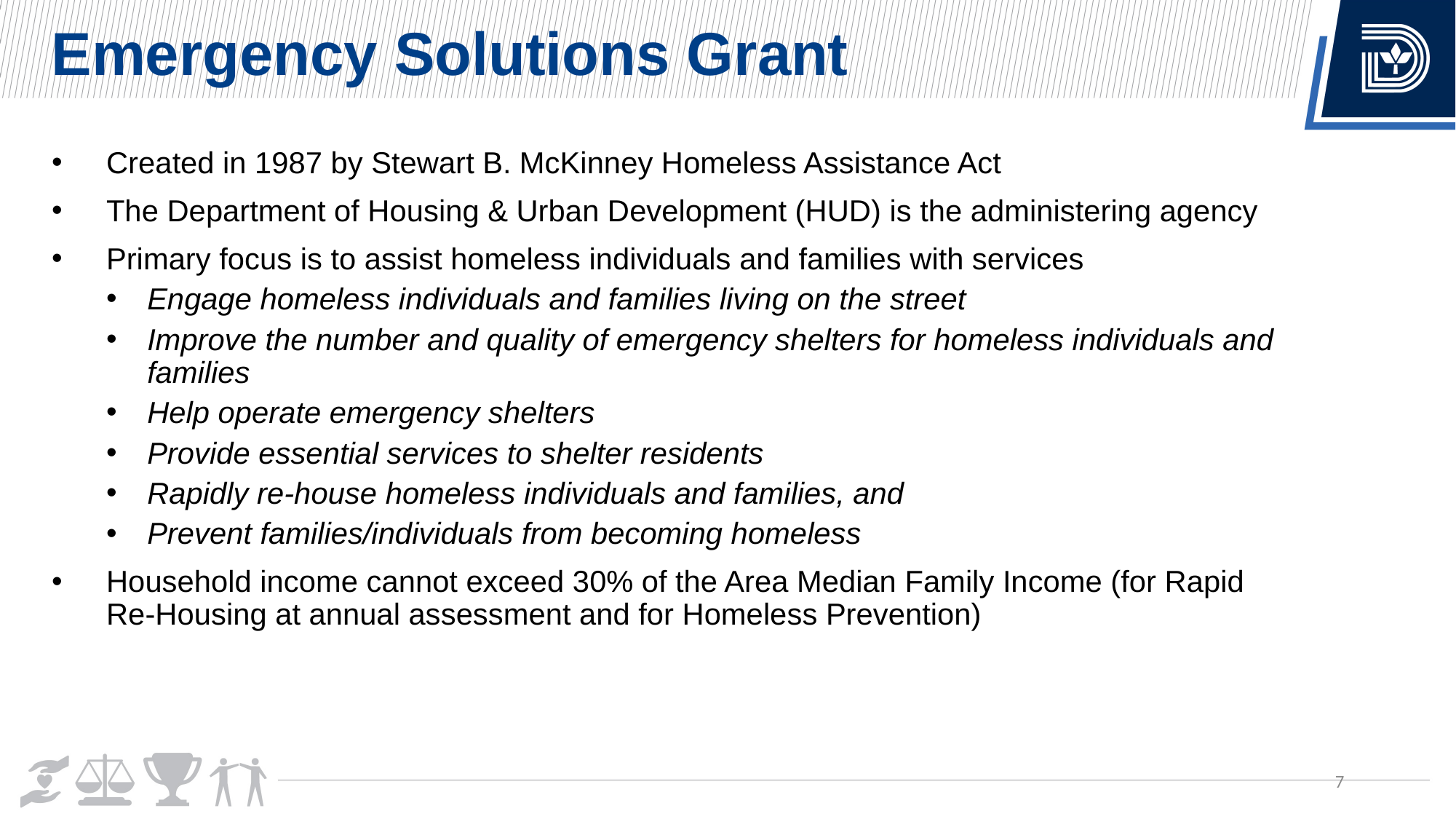

Emergency Solutions Grant
Created in 1987 by Stewart B. McKinney Homeless Assistance Act
The Department of Housing & Urban Development (HUD) is the administering agency
Primary focus is to assist homeless individuals and families with services
Engage homeless individuals and families living on the street
Improve the number and quality of emergency shelters for homeless individuals and families
Help operate emergency shelters
Provide essential services to shelter residents
Rapidly re-house homeless individuals and families, and
Prevent families/individuals from becoming homeless
Household income cannot exceed 30% of the Area Median Family Income (for Rapid Re-Housing at annual assessment and for Homeless Prevention)
7